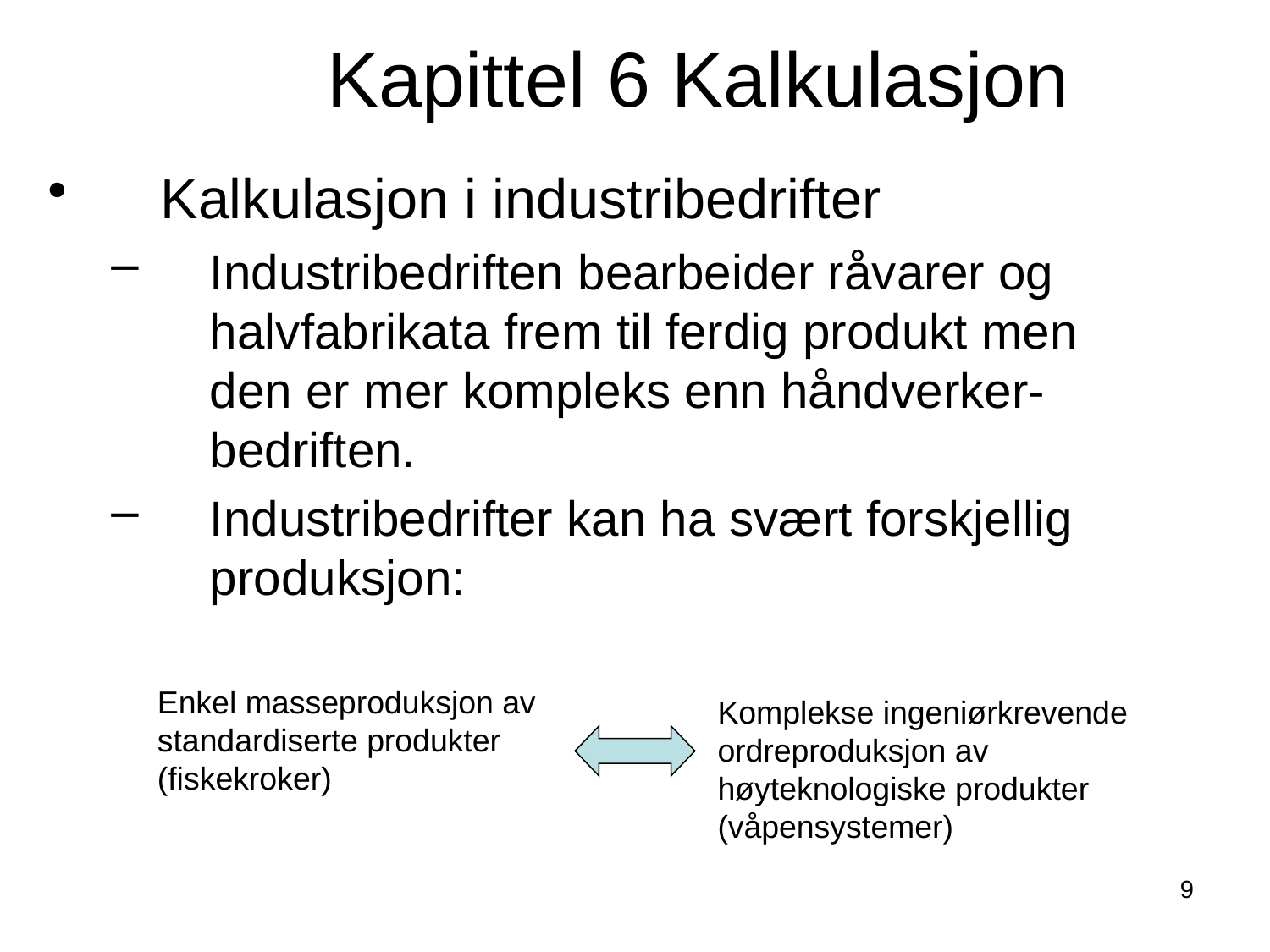

Kapittel 6 Kalkulasjon
Kalkulasjon i industribedrifter
Industribedriften bearbeider råvarer og halvfabrikata frem til ferdig produkt men den er mer kompleks enn håndverker-bedriften.
Industribedrifter kan ha svært forskjellig produksjon:
Enkel masseproduksjon av standardiserte produkter (fiskekroker)
Komplekse ingeniørkrevende ordreproduksjon av høyteknologiske produkter (våpensystemer)

9